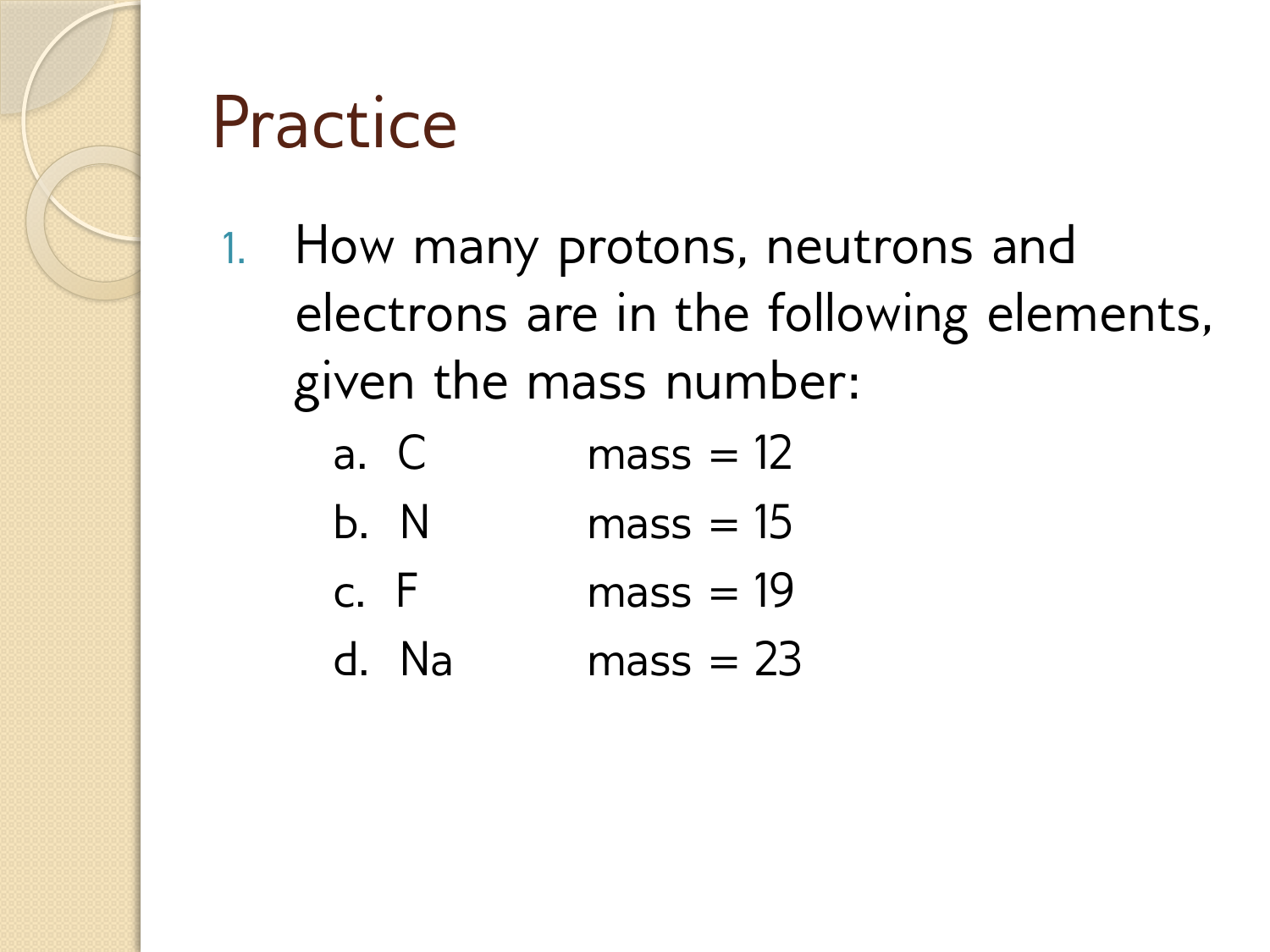

# Practice
How many protons, neutrons and electrons are in the following elements, given the mass number:
	a.  C 		mass = 12
	b.  N		mass = 15
	c.  F		mass = 19
	d.  Na		mass = 23